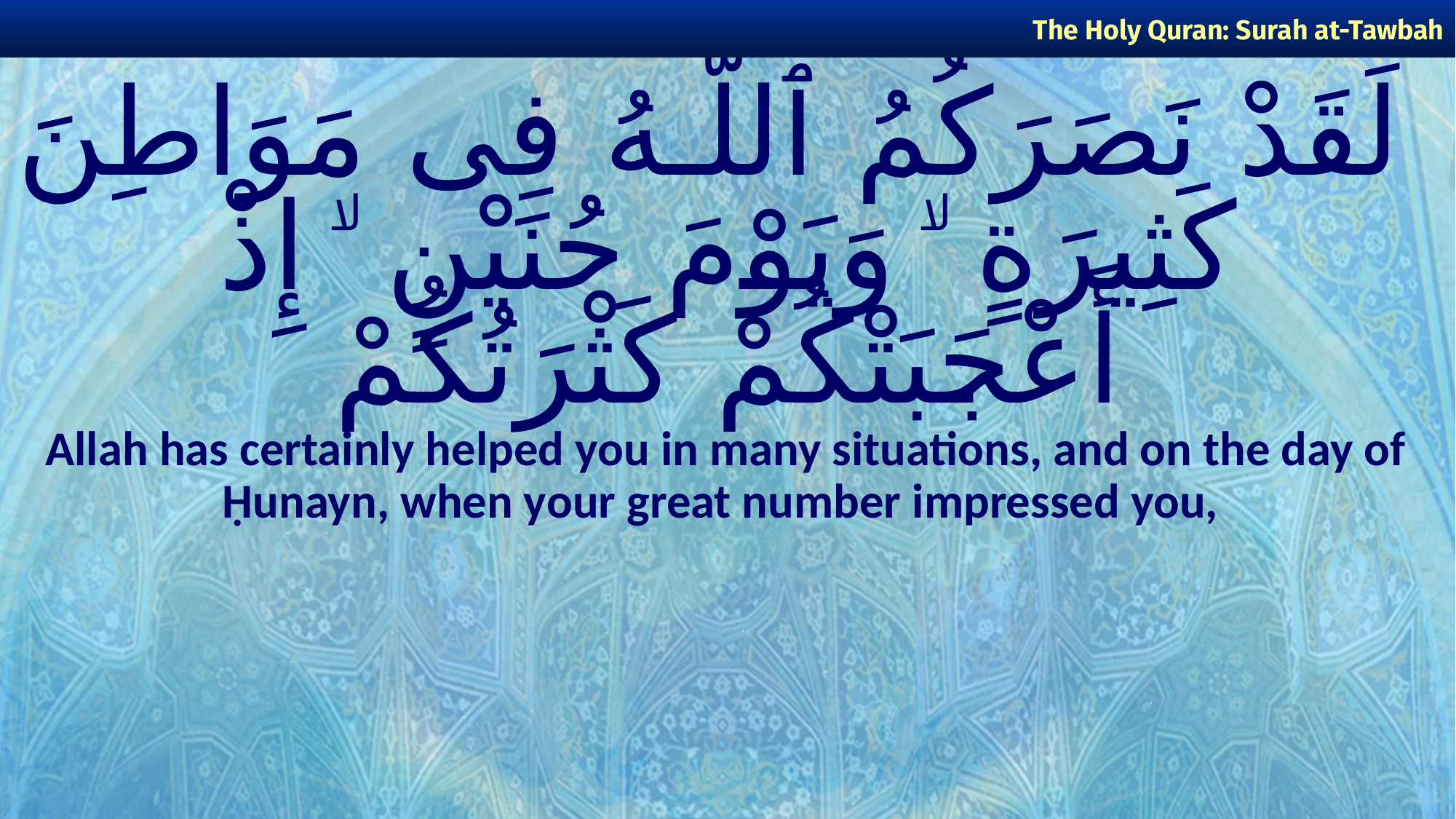

The Holy Quran: Surah at-Tawbah
# لَقَدْ نَصَرَكُمُ ٱللَّـهُ فِى مَوَاطِنَ كَثِيرَةٍ ۙ وَيَوْمَ حُنَيْنٍ ۙ إِذْ أَعْجَبَتْكُمْ كَثْرَتُكُمْ
Allah has certainly helped you in many situations, and on the day of Ḥunayn, when your great number impressed you,